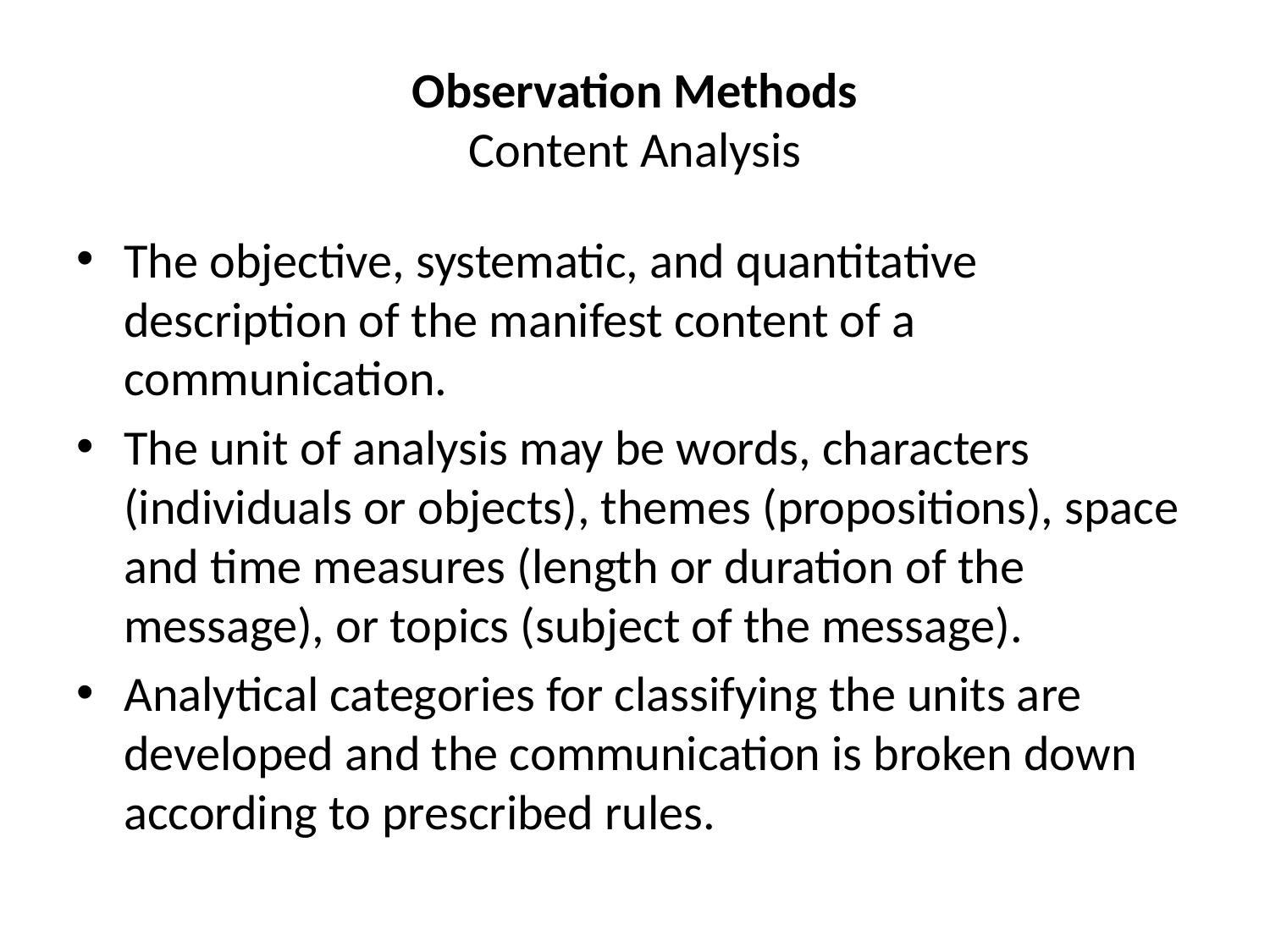

# Observation Methods Content Analysis
The objective, systematic, and quantitative description of the manifest content of a communication.
The unit of analysis may be words, characters (individuals or objects), themes (propositions), space and time measures (length or duration of the message), or topics (subject of the message).
Analytical categories for classifying the units are developed and the communication is broken down according to prescribed rules.